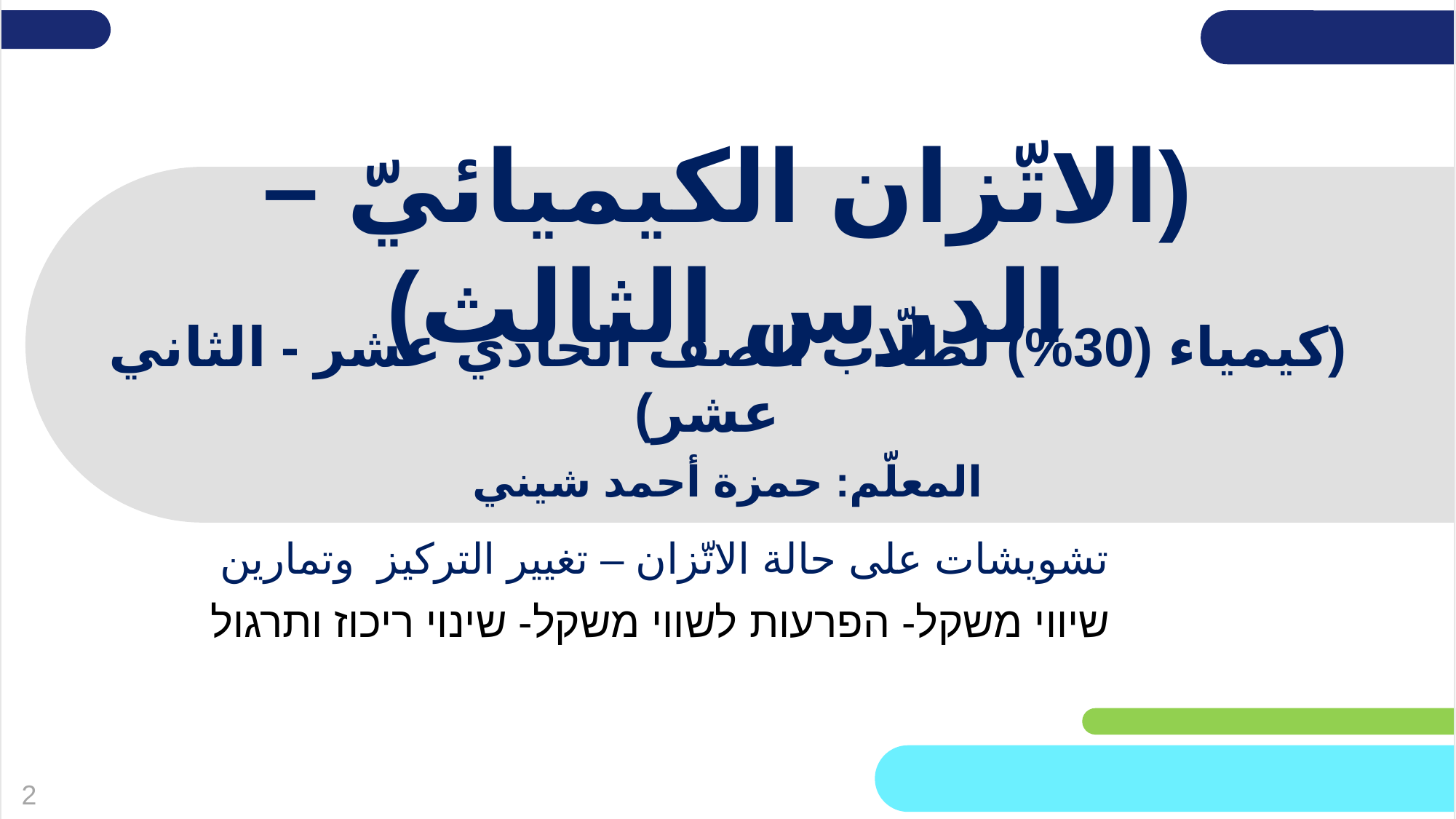

שקופית זו היא חובה
# (الاتّزان الكيميائيّ – الدرس الثالث)
יש לכתוב את שם השיעור, המקצוע ושם המורה בשפה הערבית (ניתן להוסיף את הטקסט גם בשפה העברית אם תעדיפו)

(אין צורך להשאיר את הכיתובים "שם השיעור" , "המקצוע", מחקו אותם וכתבו רק את הפרטים עצמם).

(كيمياء (30%) لطلّاب الصف الحادي عشر - الثاني عشر)
المعلّم: حمزة أحمد شيني
تشويشات على حالة الاتّزان – تغيير التركيز  وتمارين
שיווי משקל- הפרעות לשווי משקל- שינוי ריכוז ותרגול